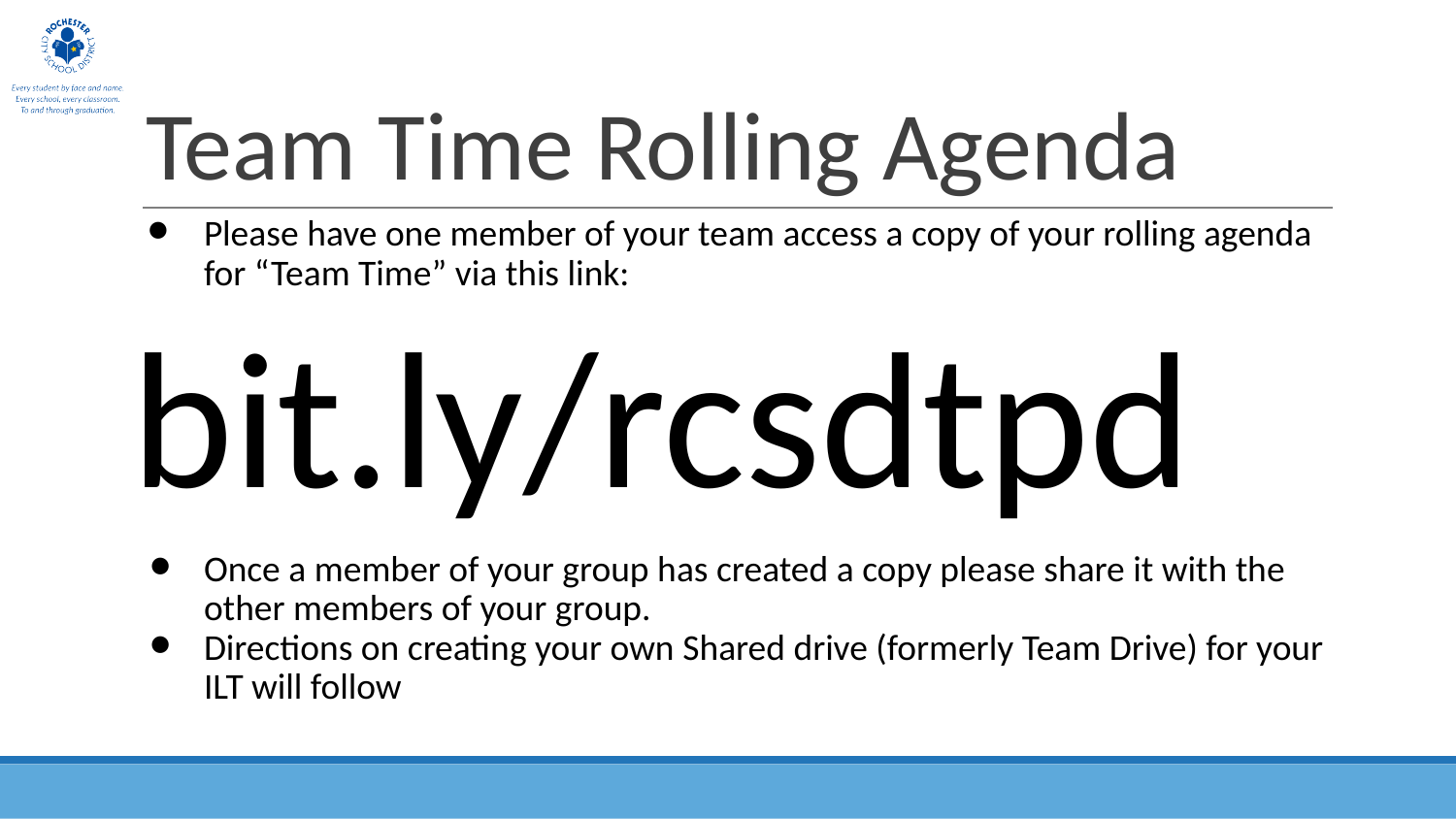

# Team Time Rolling Agenda
Please have one member of your team access a copy of your rolling agenda for “Team Time” via this link:
bit.ly/rcsdtpd
Once a member of your group has created a copy please share it with the other members of your group.
Directions on creating your own Shared drive (formerly Team Drive) for your ILT will follow